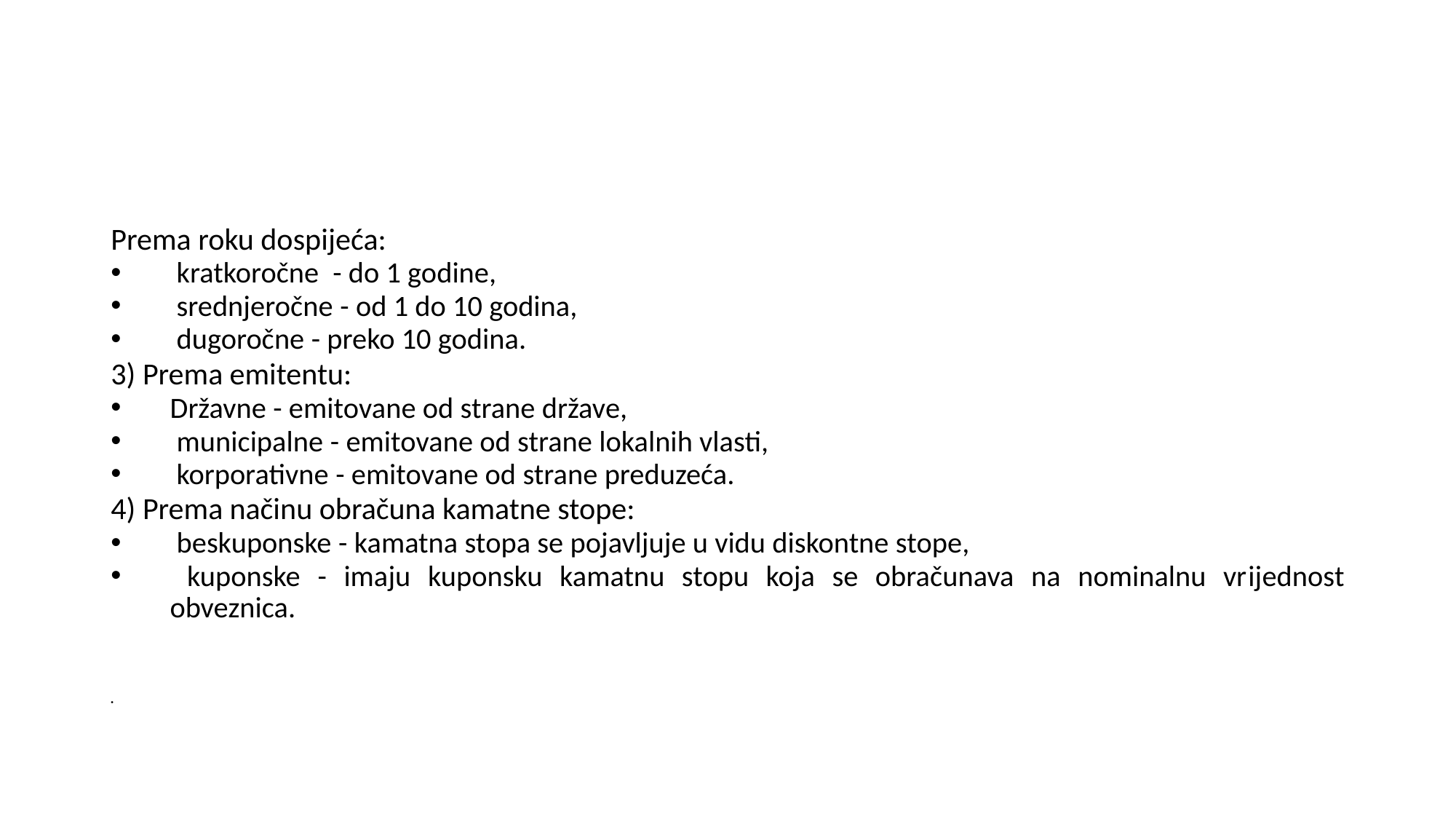

Prema roku dospijeća:
 kratkoročne  - do 1 godine,
 srednjeročne - od 1 do 10 godina,
 dugoročne - preko 10 godina.
3) Prema emitentu:
Državne - emitovane od strane države,
 municipalne - emitovane od strane lokalnih vlasti,
 korporativne - emitovane od strane preduzeća.
4) Prema načinu obračuna kamatne stope:
 beskuponske - kamatna stopa se pojavljuje u vidu diskontne stope,
 kuponske - imaju kuponsku kamatnu stopu koja se obračunava na nominalnu vrijednost obveznica.